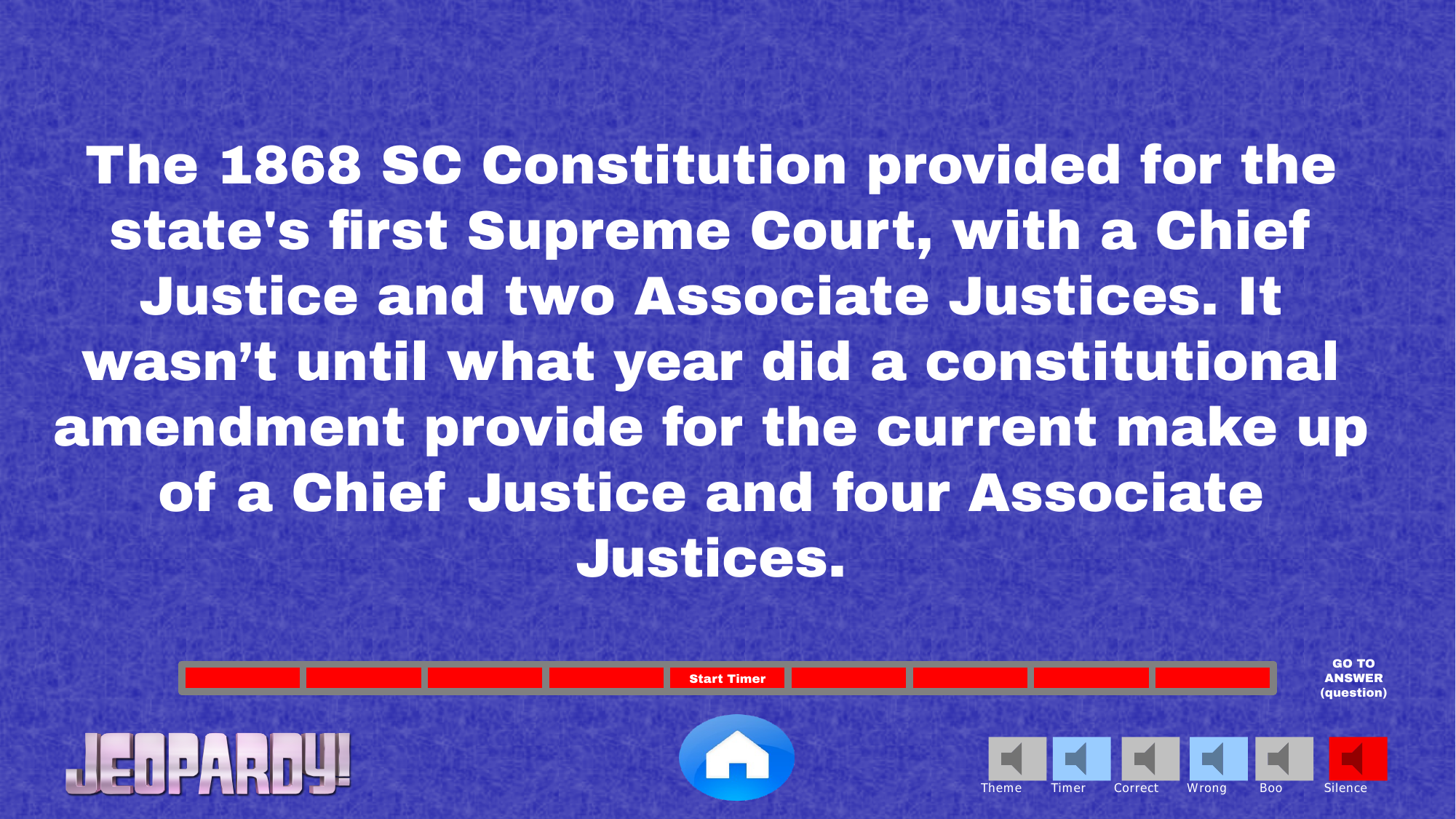

The 1868 SC Constitution provided for the state's first Supreme Court, with a Chief Justice and two Associate Justices. It wasn’t until what year did a constitutional amendment provide for the current make up of a Chief Justice and four Associate Justices.